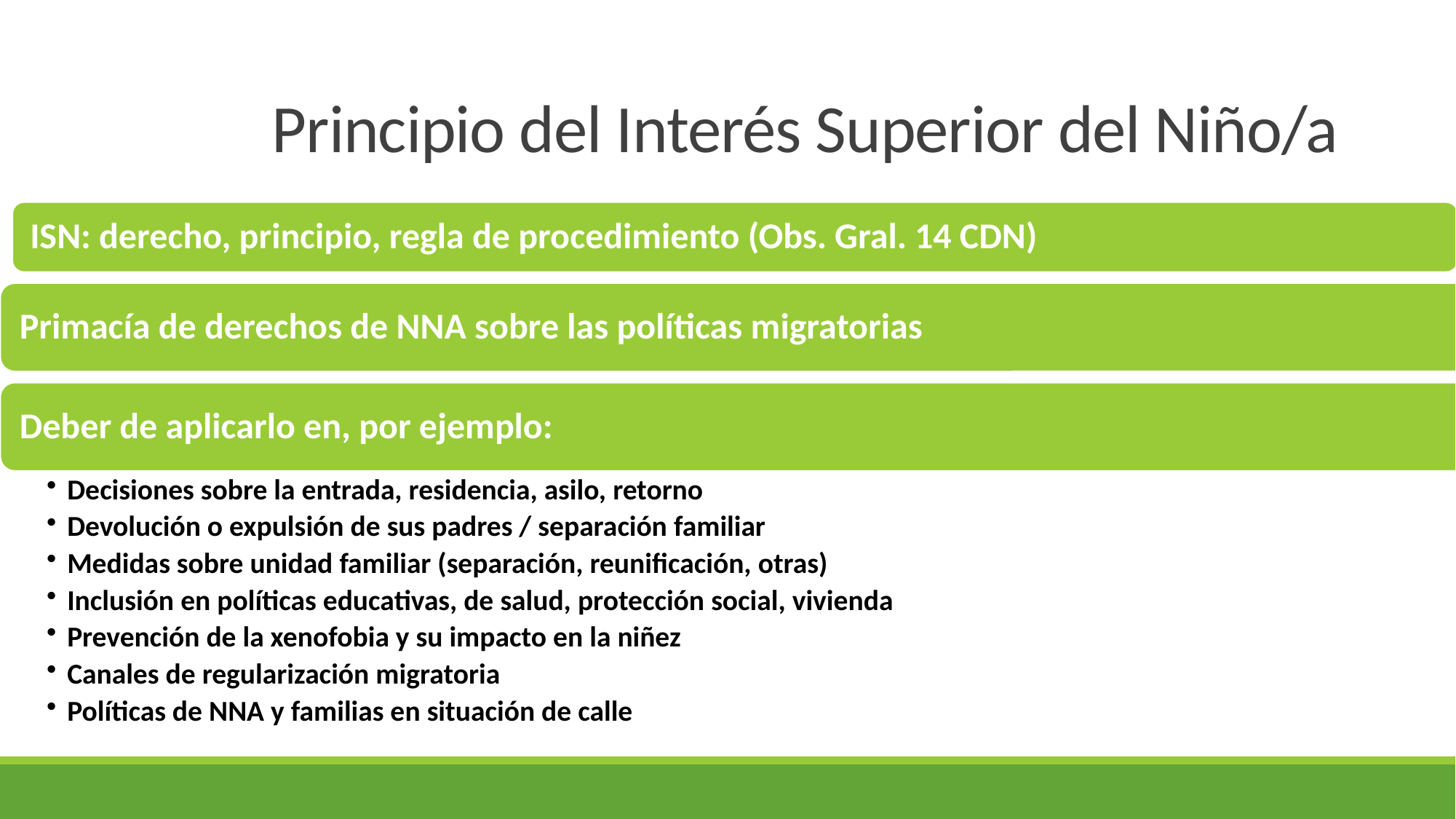

# Principio del Interés Superior del Niño/a
ISN: derecho, principio, regla de procedimiento (Obs. Gral. 14 CDN)
Primacía de derechos de NNA sobre las políticas migratorias
Deber de aplicarlo en, por ejemplo:
Decisiones sobre la entrada, residencia, asilo, retorno
Devolución o expulsión de sus padres / separación familiar
Medidas sobre unidad familiar (separación, reunificación, otras)
Inclusión en políticas educativas, de salud, protección social, vivienda
Prevención de la xenofobia y su impacto en la niñez
Canales de regularización migratoria
Políticas de NNA y familias en situación de calle